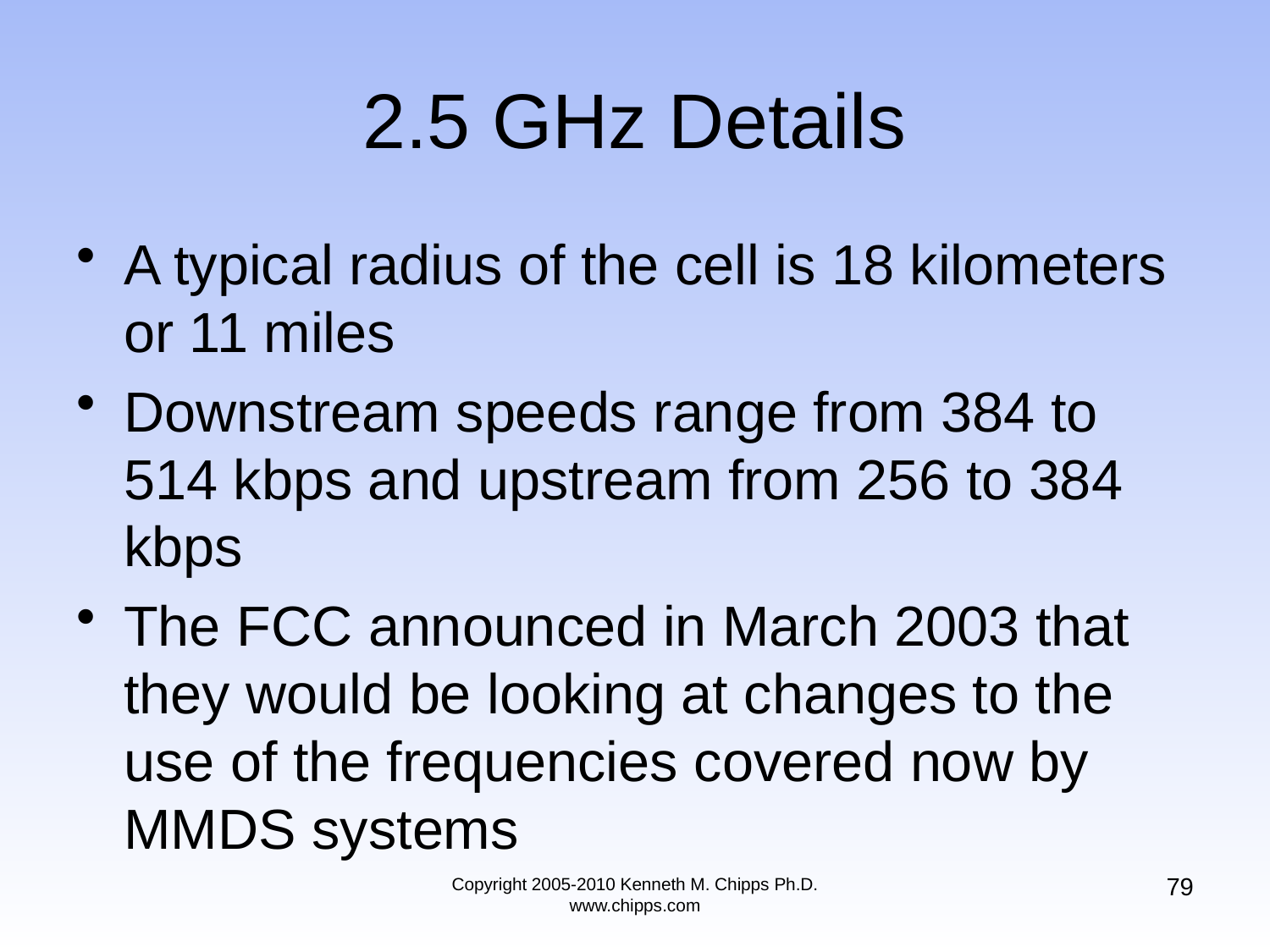

# 2.5 GHz Details
A typical radius of the cell is 18 kilometers or 11 miles
Downstream speeds range from 384 to 514 kbps and upstream from 256 to 384 kbps
The FCC announced in March 2003 that they would be looking at changes to the use of the frequencies covered now by MMDS systems
79
Copyright 2005-2010 Kenneth M. Chipps Ph.D. www.chipps.com